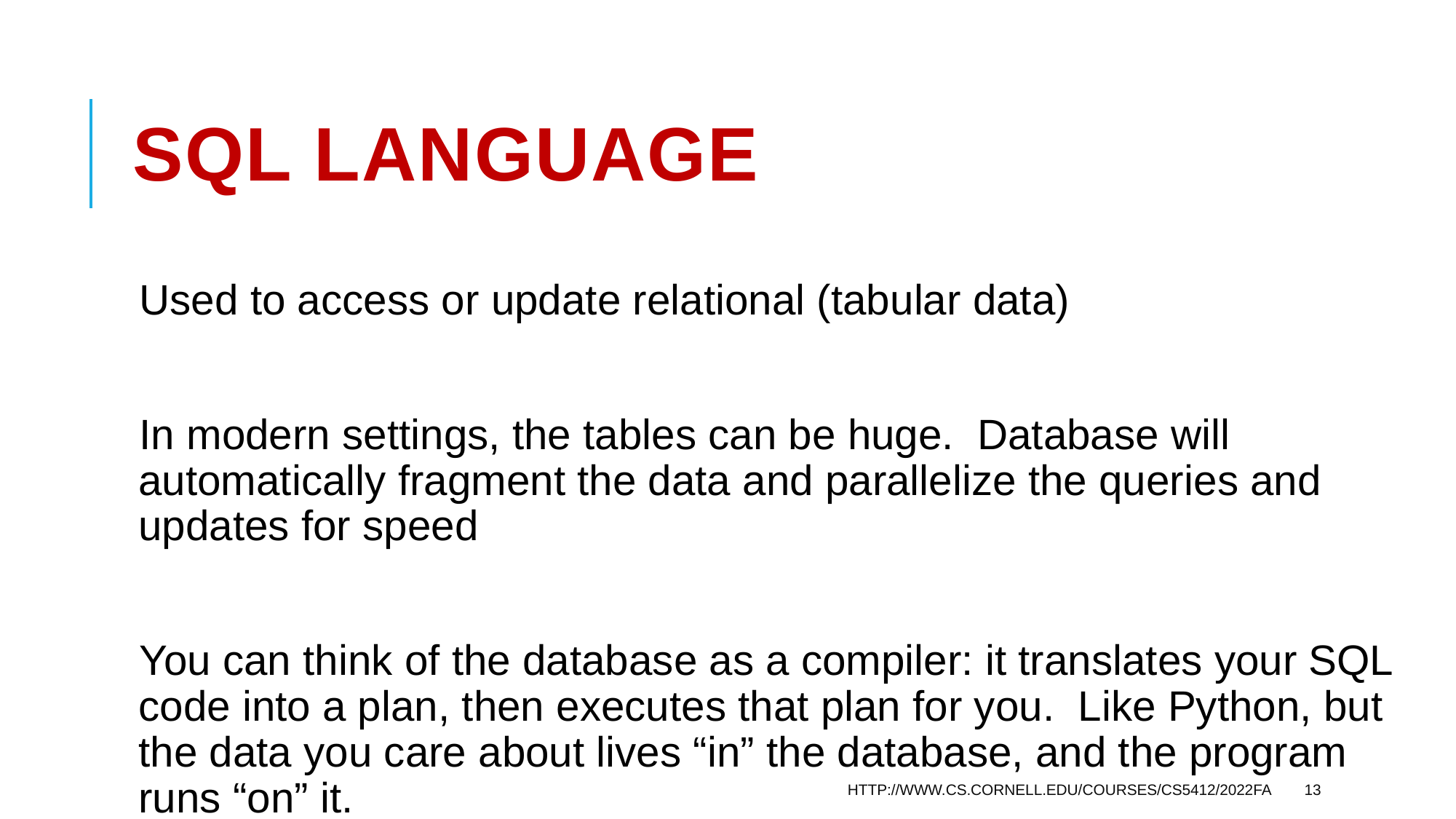

# SQL language
Used to access or update relational (tabular data)

In modern settings, the tables can be huge.  Database will automatically fragment the data and parallelize the queries and updates for speed

You can think of the database as a compiler: it translates your SQL code into a plan, then executes that plan for you.  Like Python, but the data you care about lives “in” the database, and the program runs “on” it.
http://www.cs.cornell.edu/courses/cs5412/2022fa
13